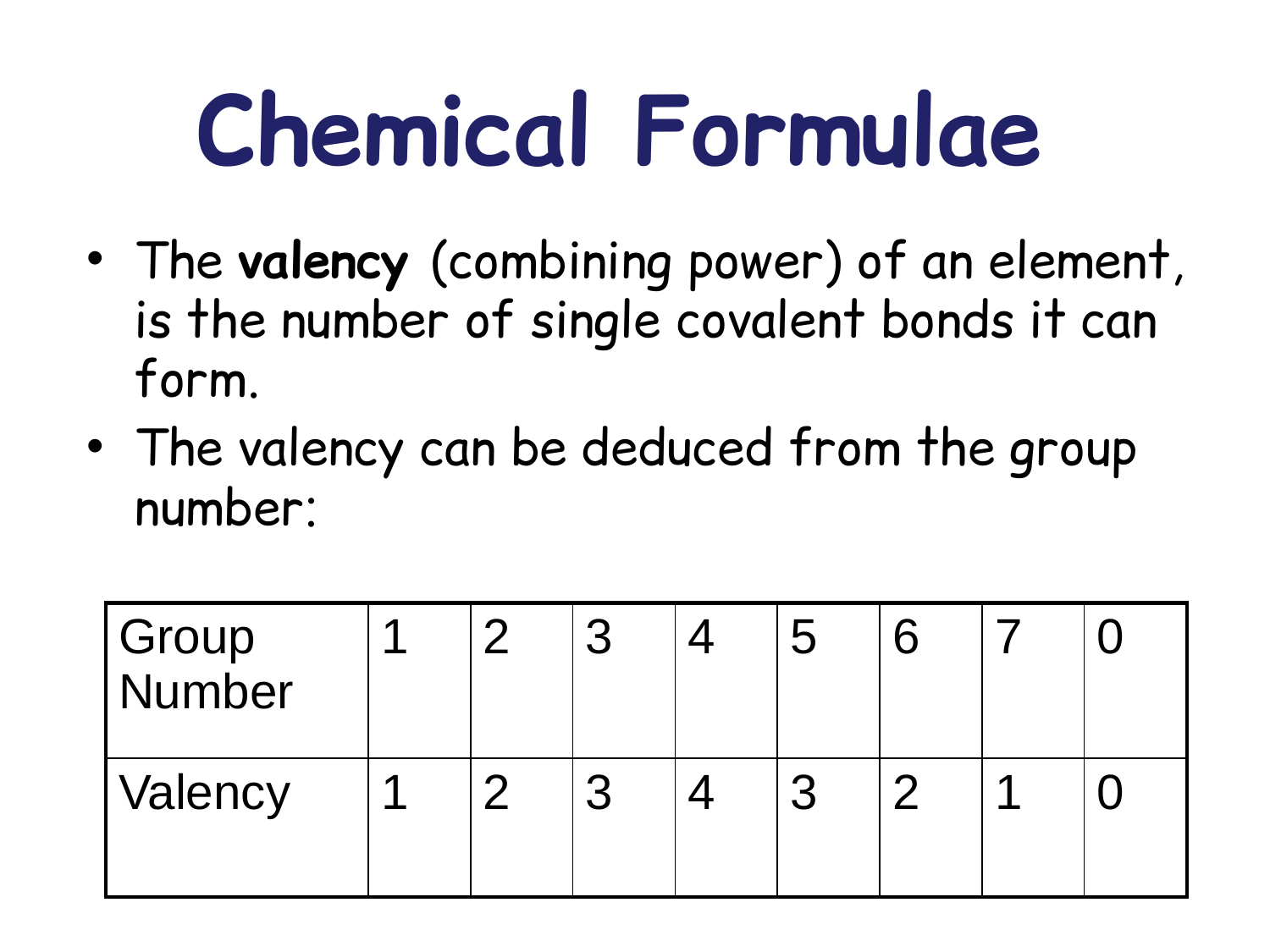

Chemical Formulae
The valency (combining power) of an element, is the number of single covalent bonds it can form.
The valency can be deduced from the group number:
| Group Number | 1 | 2 | 3 | 4 | 5 | 6 | 7 | 0 |
| --- | --- | --- | --- | --- | --- | --- | --- | --- |
| Valency | 1 | 2 | 3 | 4 | 3 | 2 | 1 | 0 |